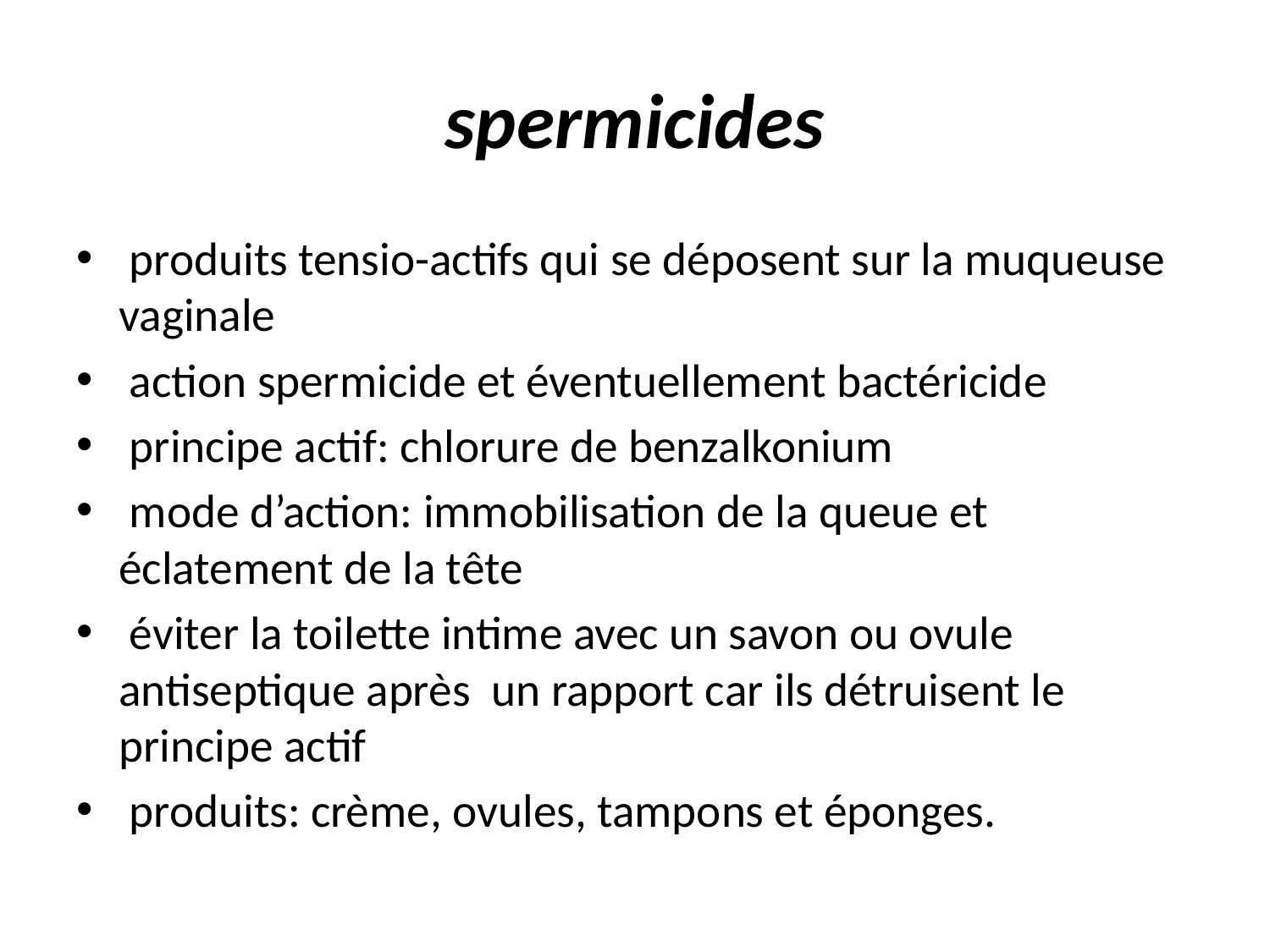

# spermicides
 produits tensio-actifs qui se déposent sur la muqueuse vaginale
 action spermicide et éventuellement bactéricide
 principe actif: chlorure de benzalkonium
 mode d’action: immobilisation de la queue et éclatement de la tête
 éviter la toilette intime avec un savon ou ovule antiseptique après  un rapport car ils détruisent le principe actif
 produits: crème, ovules, tampons et éponges.